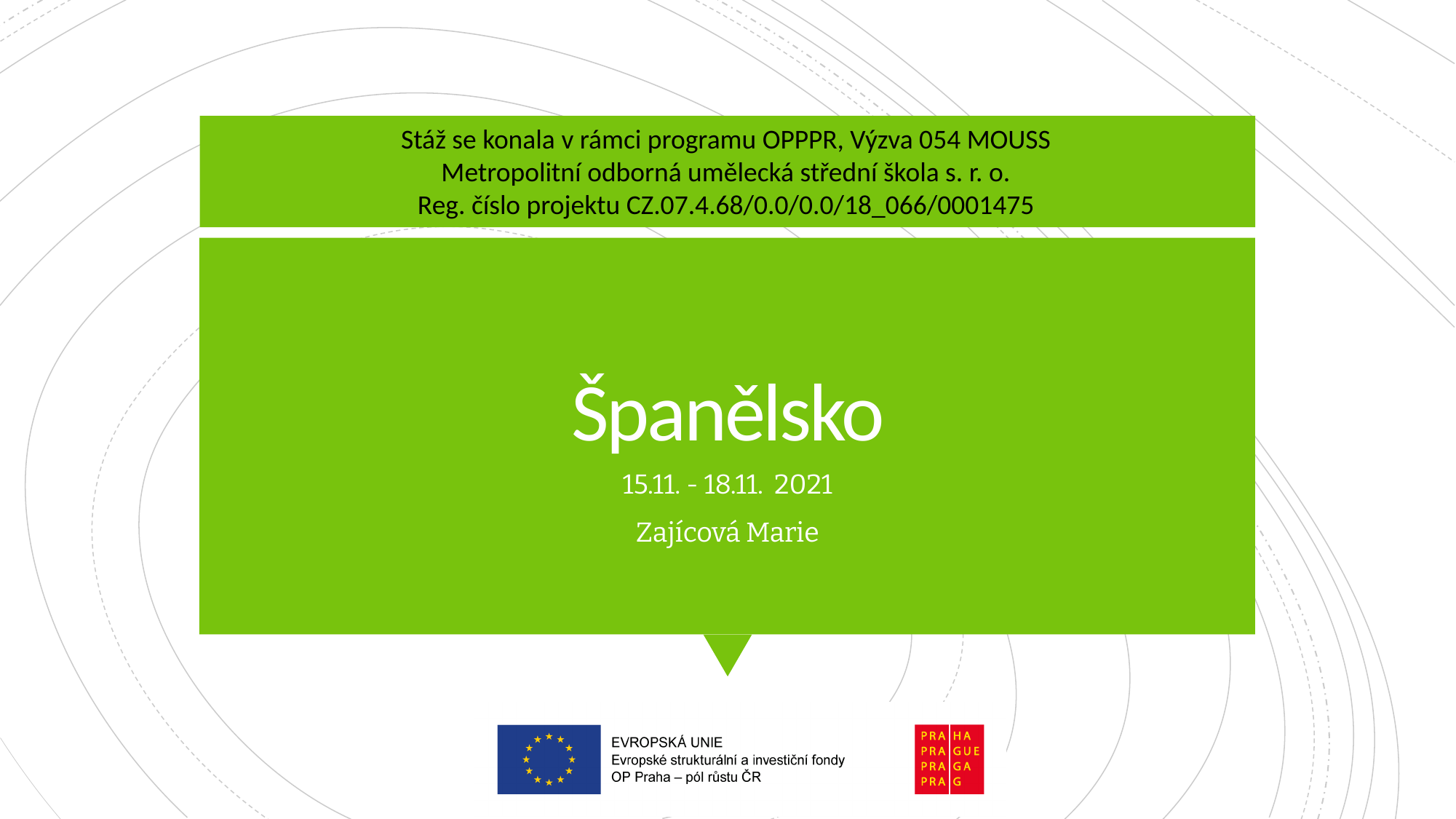

# Španělsko
15.11. - 18.11.  2021
Zajícová Marie